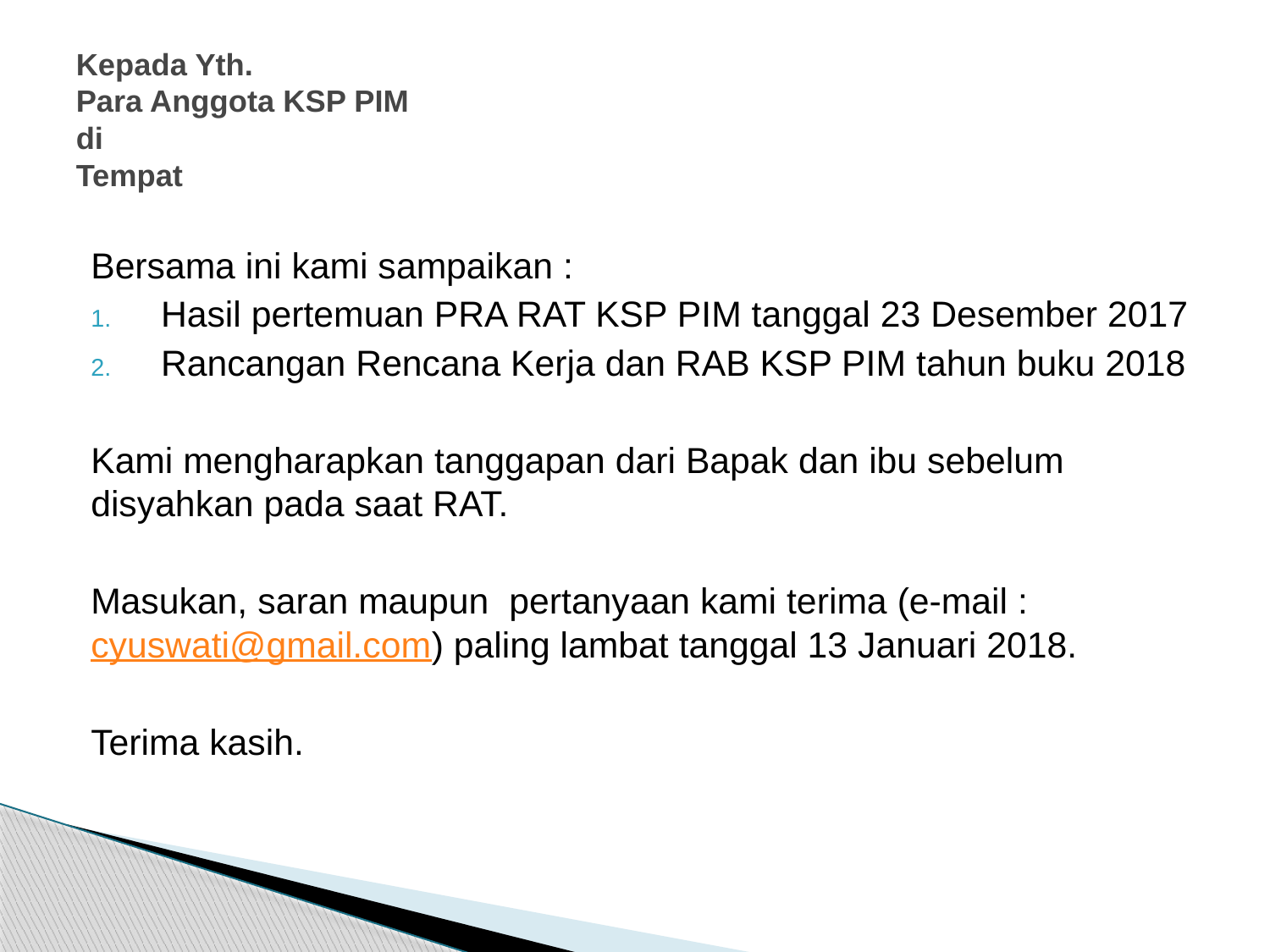

# Kepada Yth. Para Anggota KSP PIM di Tempat
Bersama ini kami sampaikan :
Hasil pertemuan PRA RAT KSP PIM tanggal 23 Desember 2017
Rancangan Rencana Kerja dan RAB KSP PIM tahun buku 2018

Kami mengharapkan tanggapan dari Bapak dan ibu sebelum disyahkan pada saat RAT.

Masukan, saran maupun  pertanyaan kami terima (e-mail : cyuswati@gmail.com) paling lambat tanggal 13 Januari 2018.

Terima kasih.